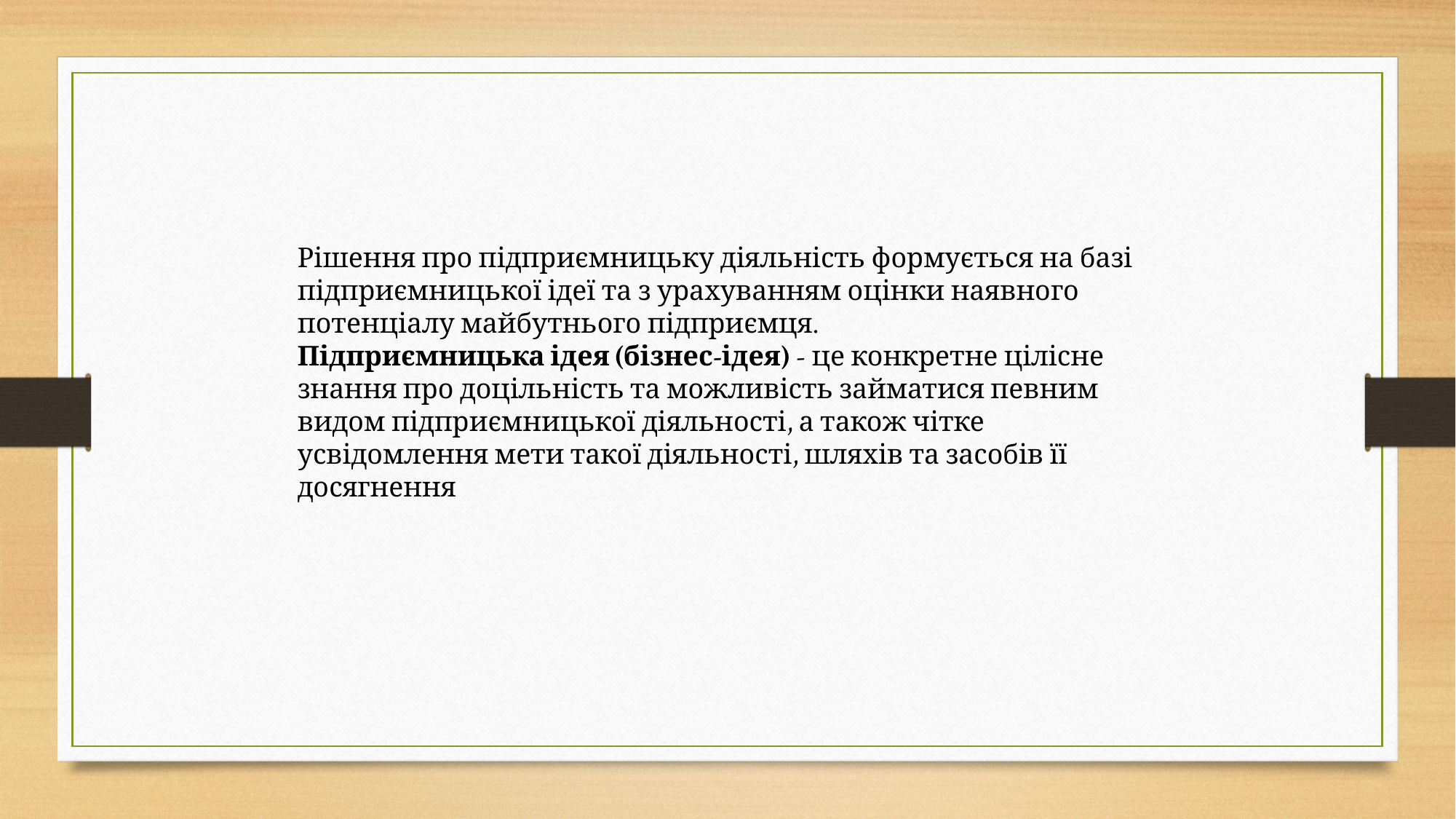

Рішення про підприємницьку діяльність формується на базі підприємницької ідеї та з урахуванням оцінки наявного потенціалу майбутнього підприємця.
Підприємницька ідея (бізнес-ідея) - це конкретне цілісне знання про доцільність та можливість займатися певним видом підприємницької діяльності, а також чітке усвідомлення мети такої діяльності, шляхів та засобів її досягнення